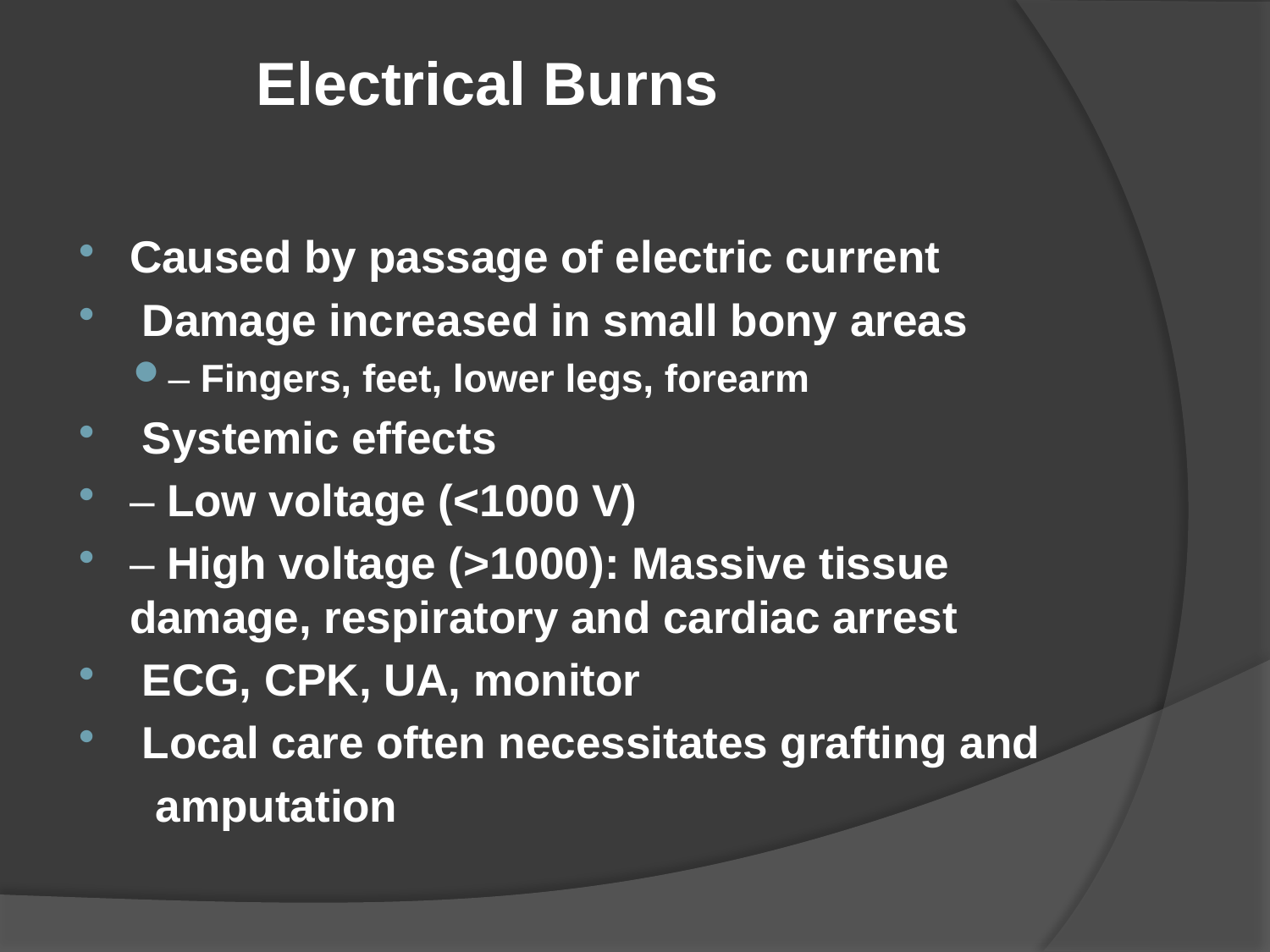

# Electrical Burns
Caused by passage of electric current
 Damage increased in small bony areas
– Fingers, feet, lower legs, forearm
 Systemic effects
– Low voltage (<1000 V)
– High voltage (>1000): Massive tissue damage, respiratory and cardiac arrest
 ECG, CPK, UA, monitor
 Local care often necessitates grafting and
      amputation